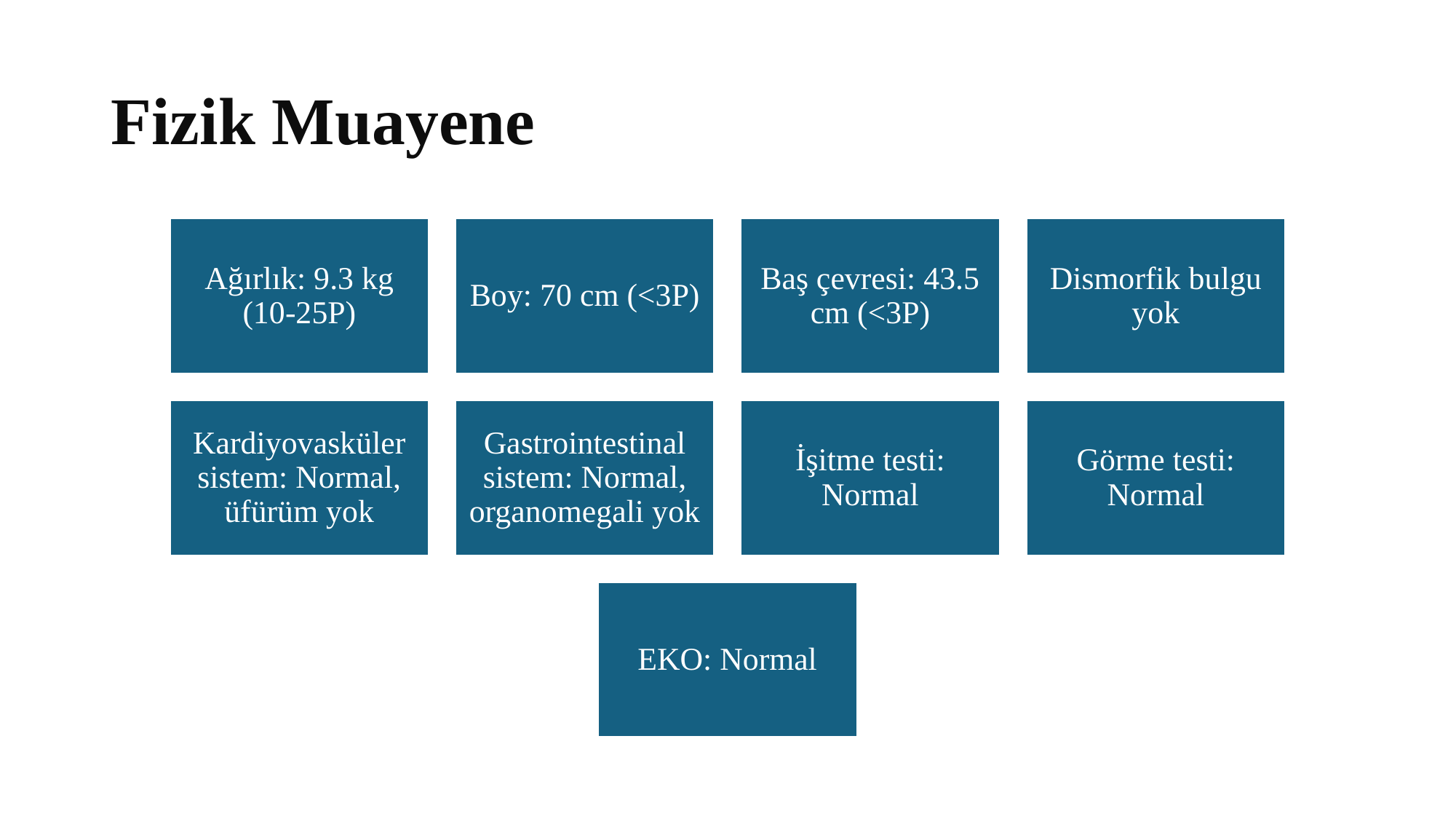

# Fizik Muayene
Ağırlık: 9.3 kg (10-25P)
Boy: 70 cm (<3P)
Baş çevresi: 43.5 cm (<3P)
Dismorfik bulgu yok
Kardiyovasküler sistem: Normal, üfürüm yok
Gastrointestinal sistem: Normal, organomegali yok
İşitme testi: Normal
Görme testi: Normal
EKO: Normal